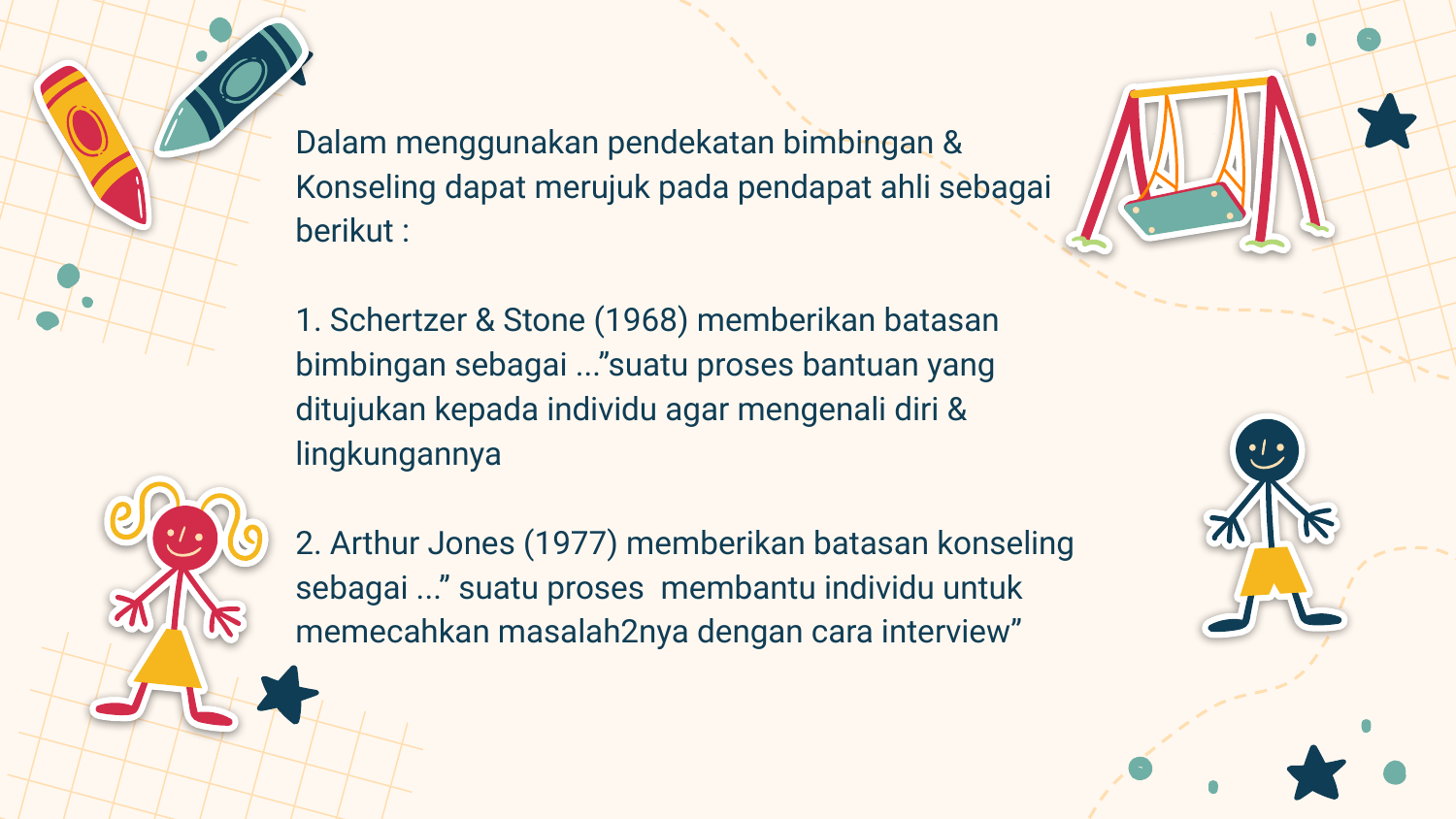

Dalam menggunakan pendekatan bimbingan & Konseling dapat merujuk pada pendapat ahli sebagai berikut :

1. Schertzer & Stone (1968) memberikan batasan bimbingan sebagai ...”suatu proses bantuan yang ditujukan kepada individu agar mengenali diri & lingkungannya

2. Arthur Jones (1977) memberikan batasan konseling sebagai ...” suatu proses  membantu individu untuk memecahkan masalah2nya dengan cara interview”